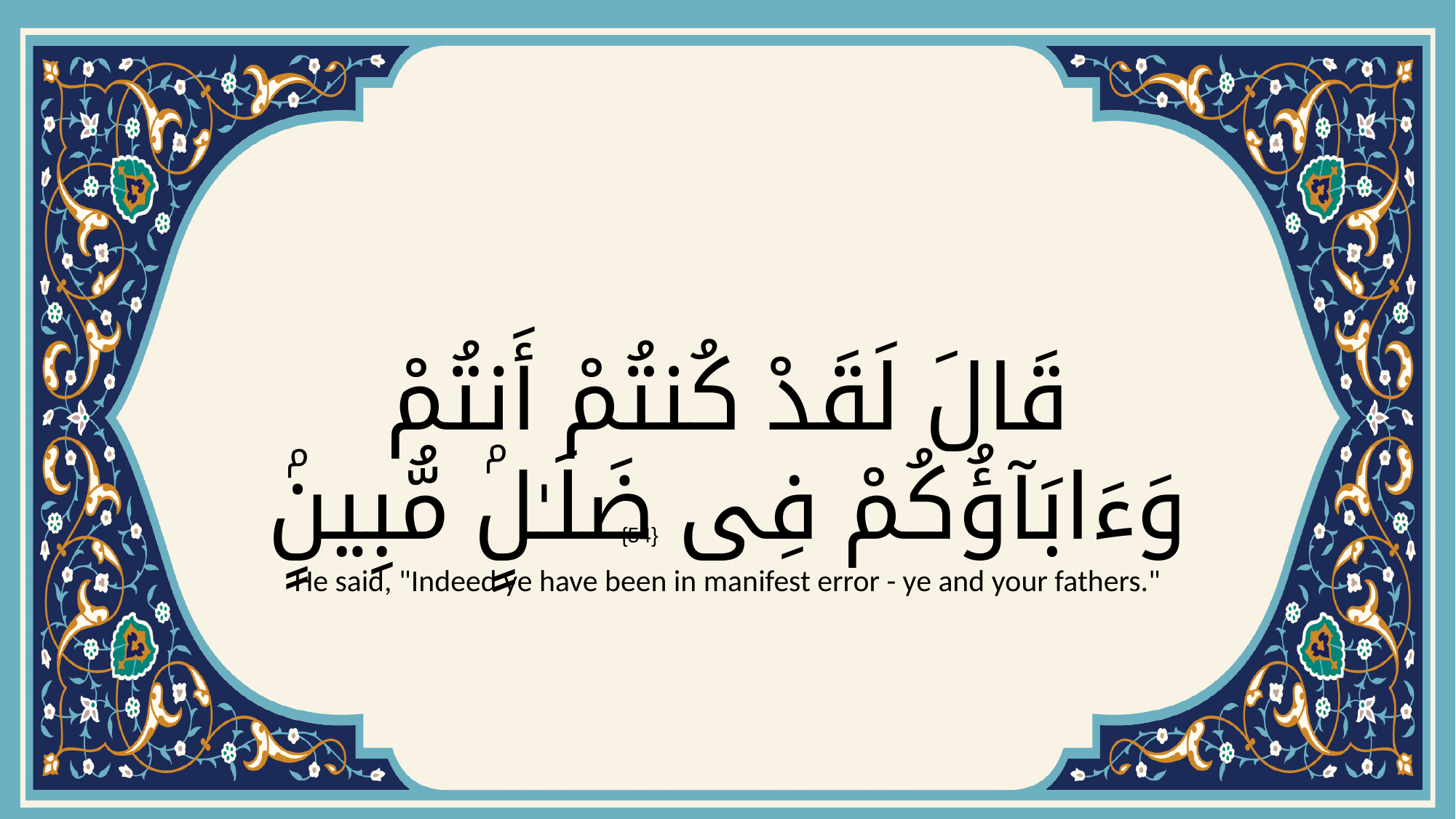

# قَالَ لَقَدْ كُنتُمْ أَنتُمْ وَءَابَآؤُكُمْ فِى ضَلَـٰلٍۢ مُّبِينٍۢ
{54}
He said, "Indeed ye have been in manifest error - ye and your fathers."